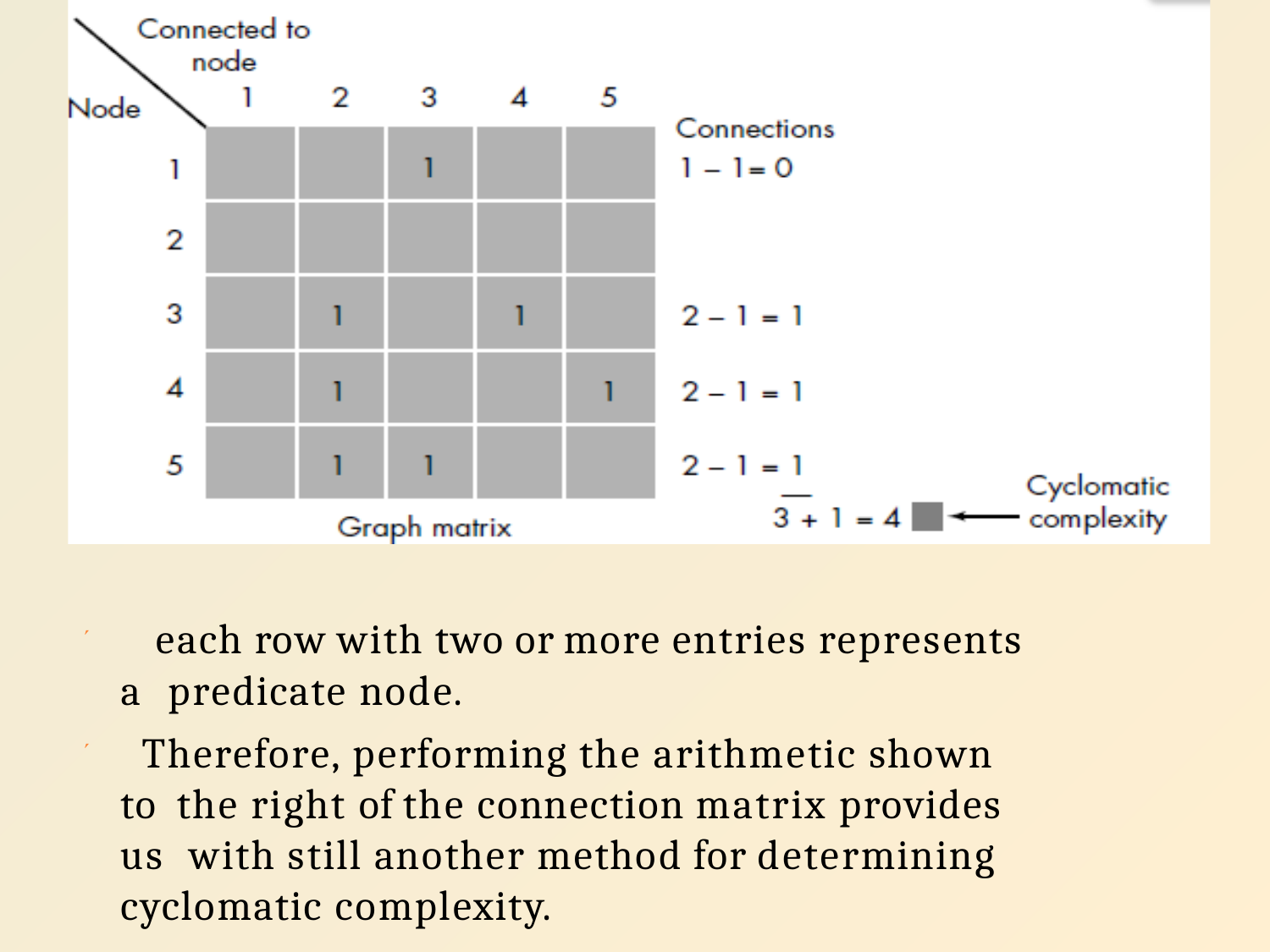

′ each row with two or more entries represents a  predicate node.
′ Therefore, performing the arithmetic shown to  the right of the connection matrix provides us  with still another method for determining  cyclomatic complexity.